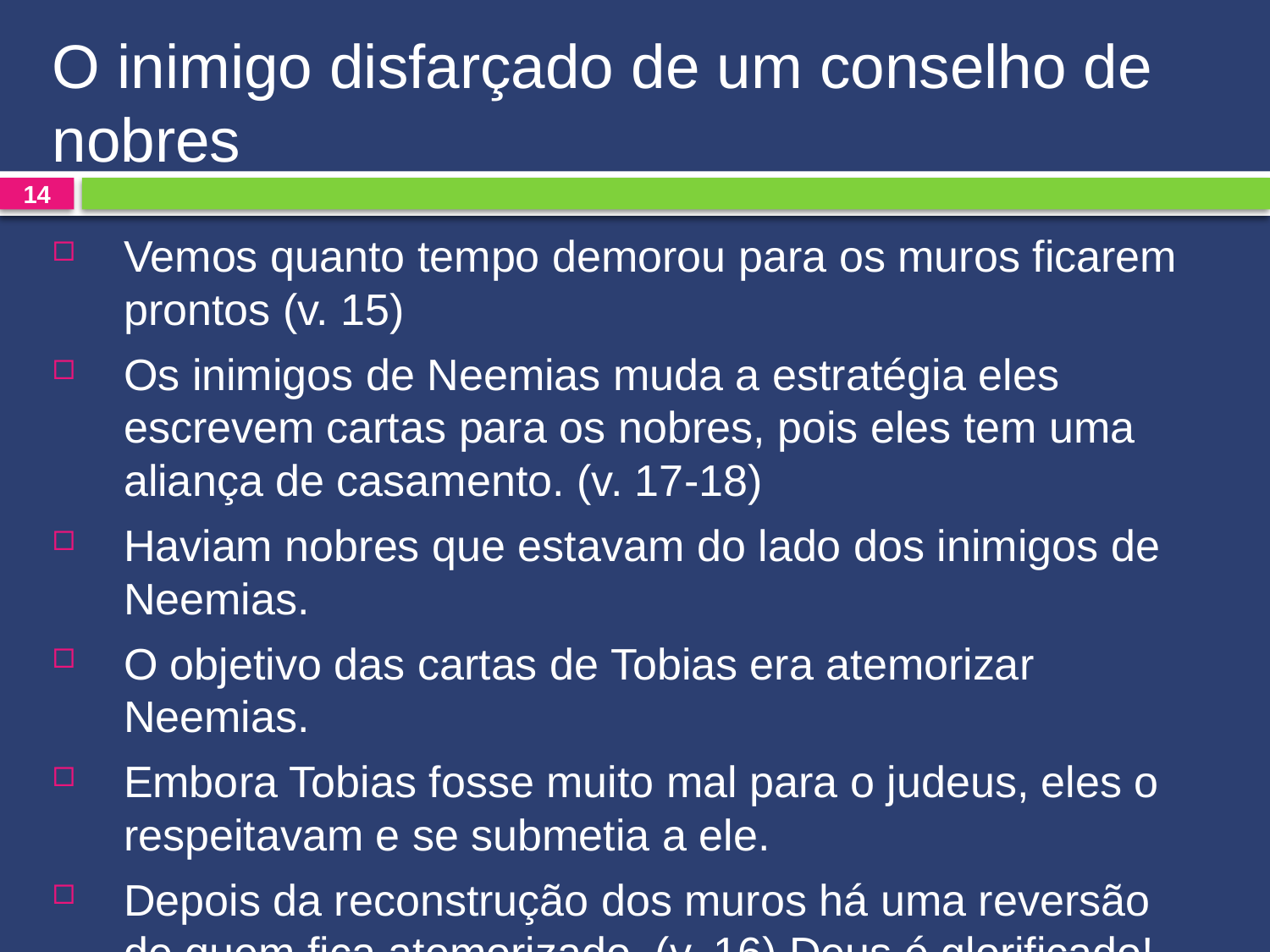

# O inimigo disfarçado de um conselho de nobres
14
Vemos quanto tempo demorou para os muros ficarem prontos (v. 15)
Os inimigos de Neemias muda a estratégia eles escrevem cartas para os nobres, pois eles tem uma aliança de casamento. (v. 17-18)
Haviam nobres que estavam do lado dos inimigos de Neemias.
O objetivo das cartas de Tobias era atemorizar Neemias.
Embora Tobias fosse muito mal para o judeus, eles o respeitavam e se submetia a ele.
Depois da reconstrução dos muros há uma reversão de quem fica atemorizado. (v. 16) Deus é glorificado!